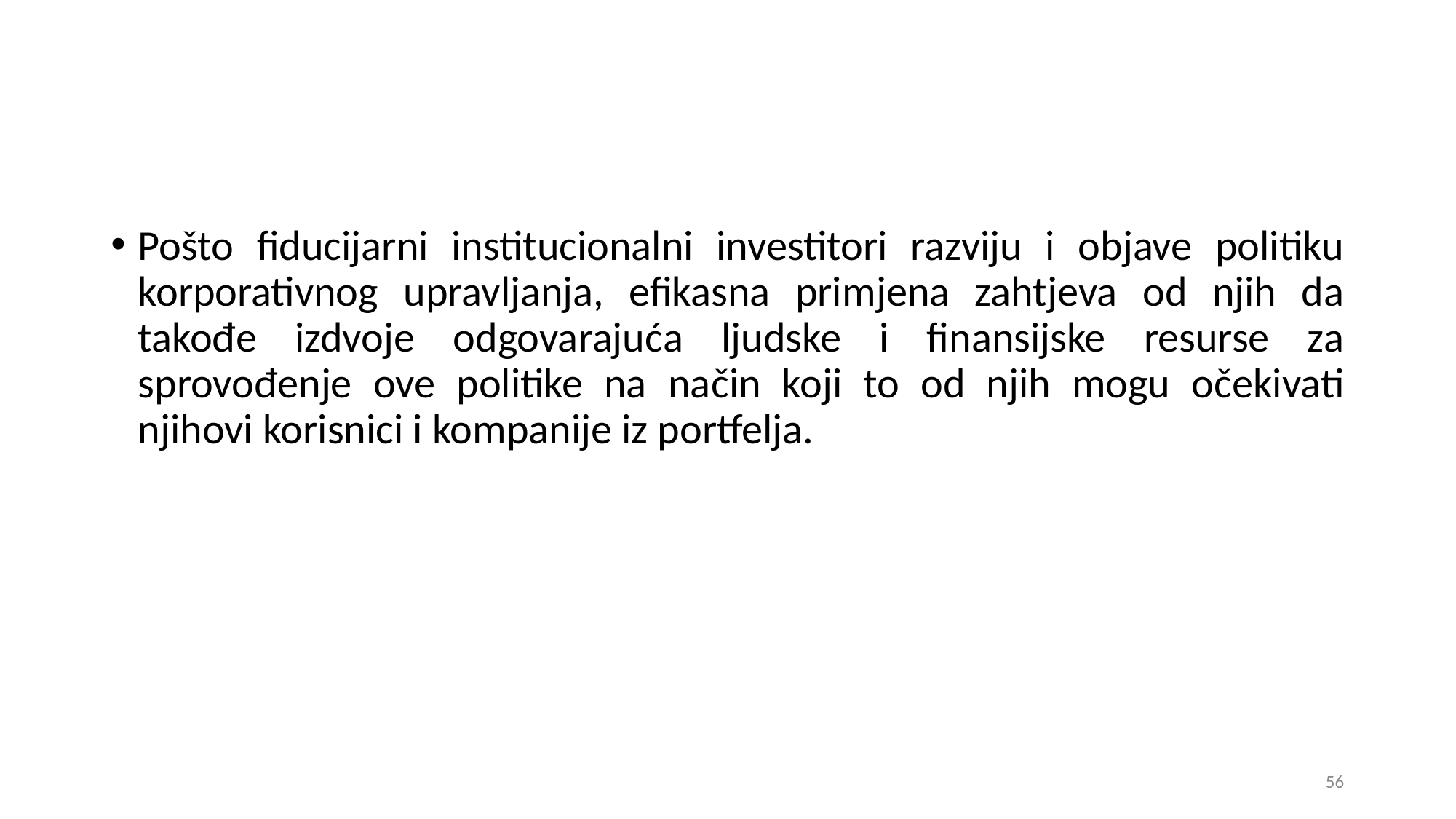

Pošto fiducijarni institucionalni investitori razviju i objave politiku korporativnog upravljanja, efikasna primjena zahtjeva od njih da takođe izdvoje odgovarajuća ljudske i finansijske resurse za sprovođenje ove politike na način koji to od njih mogu očekivati njihovi korisnici i kompanije iz portfelja.
56